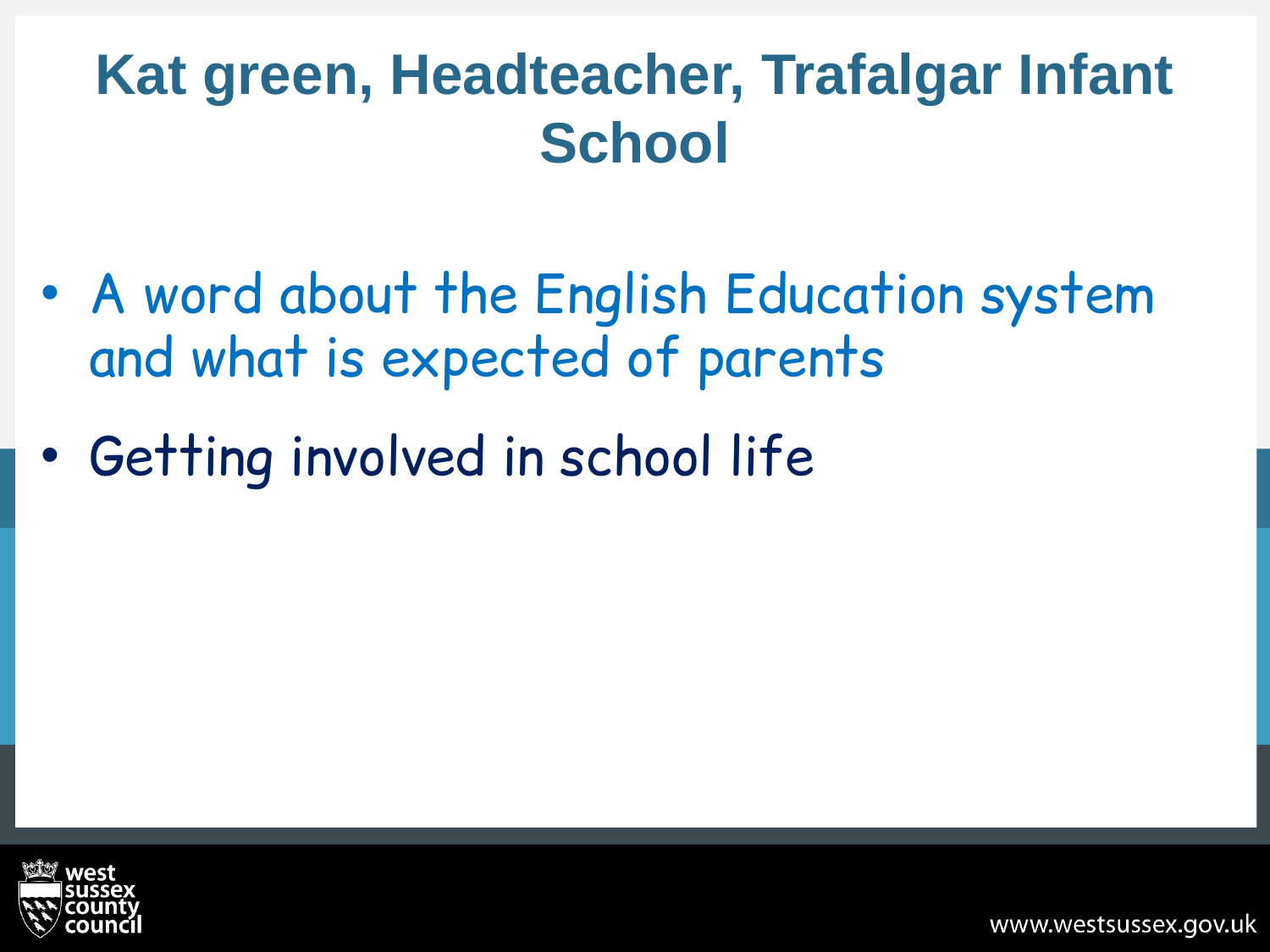

# Kat green, Headteacher, Trafalgar Infant School
A word about the English Education system and what is expected of parents

Getting involved in school life